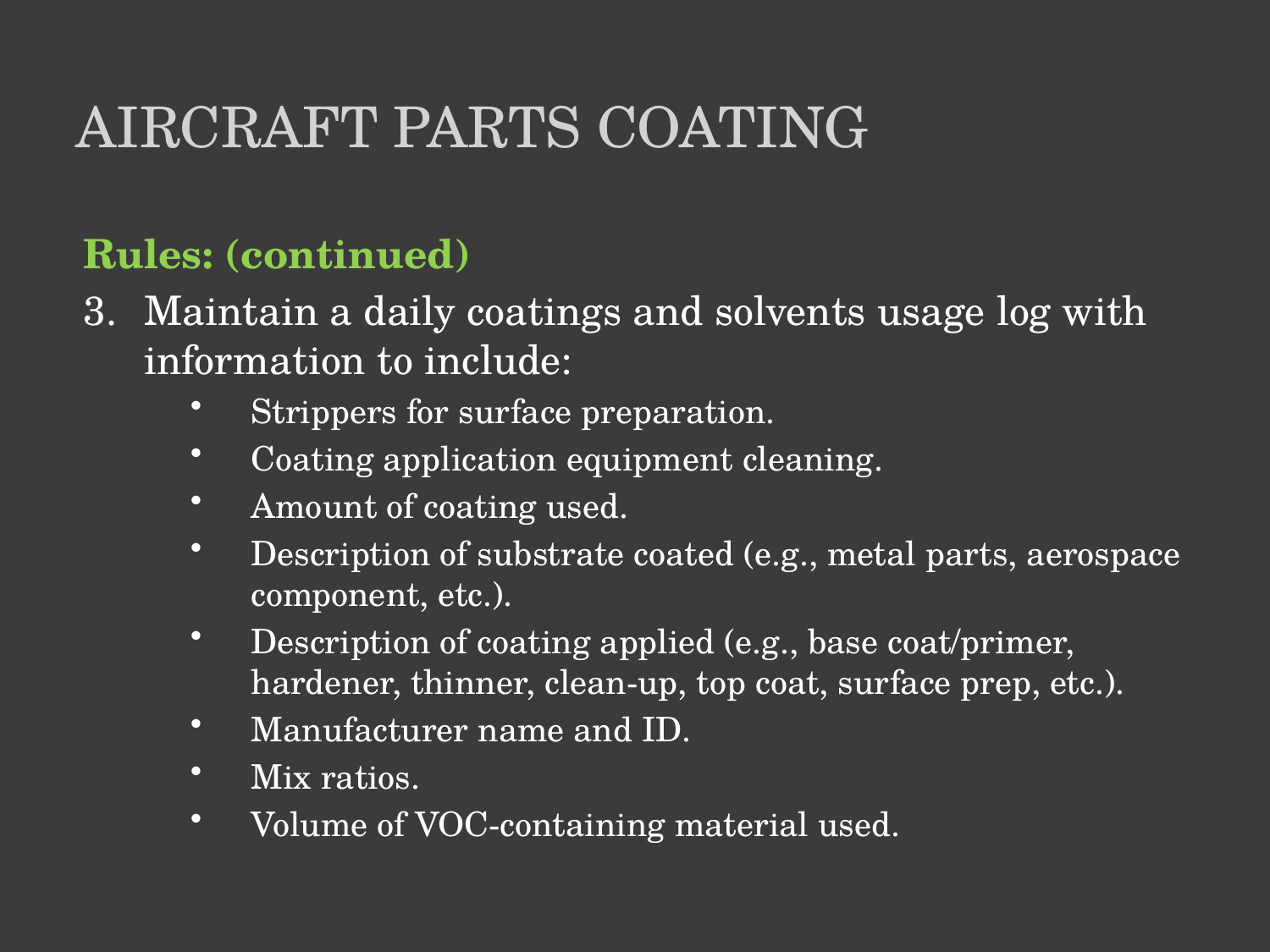

# Aircraft parts coating
Rules: (continued)
Maintain a daily coatings and solvents usage log with information to include:
Strippers for surface preparation.
Coating application equipment cleaning.
Amount of coating used.
Description of substrate coated (e.g., metal parts, aerospace component, etc.).
Description of coating applied (e.g., base coat/primer, hardener, thinner, clean-up, top coat, surface prep, etc.).
Manufacturer name and ID.
Mix ratios.
Volume of VOC-containing material used.